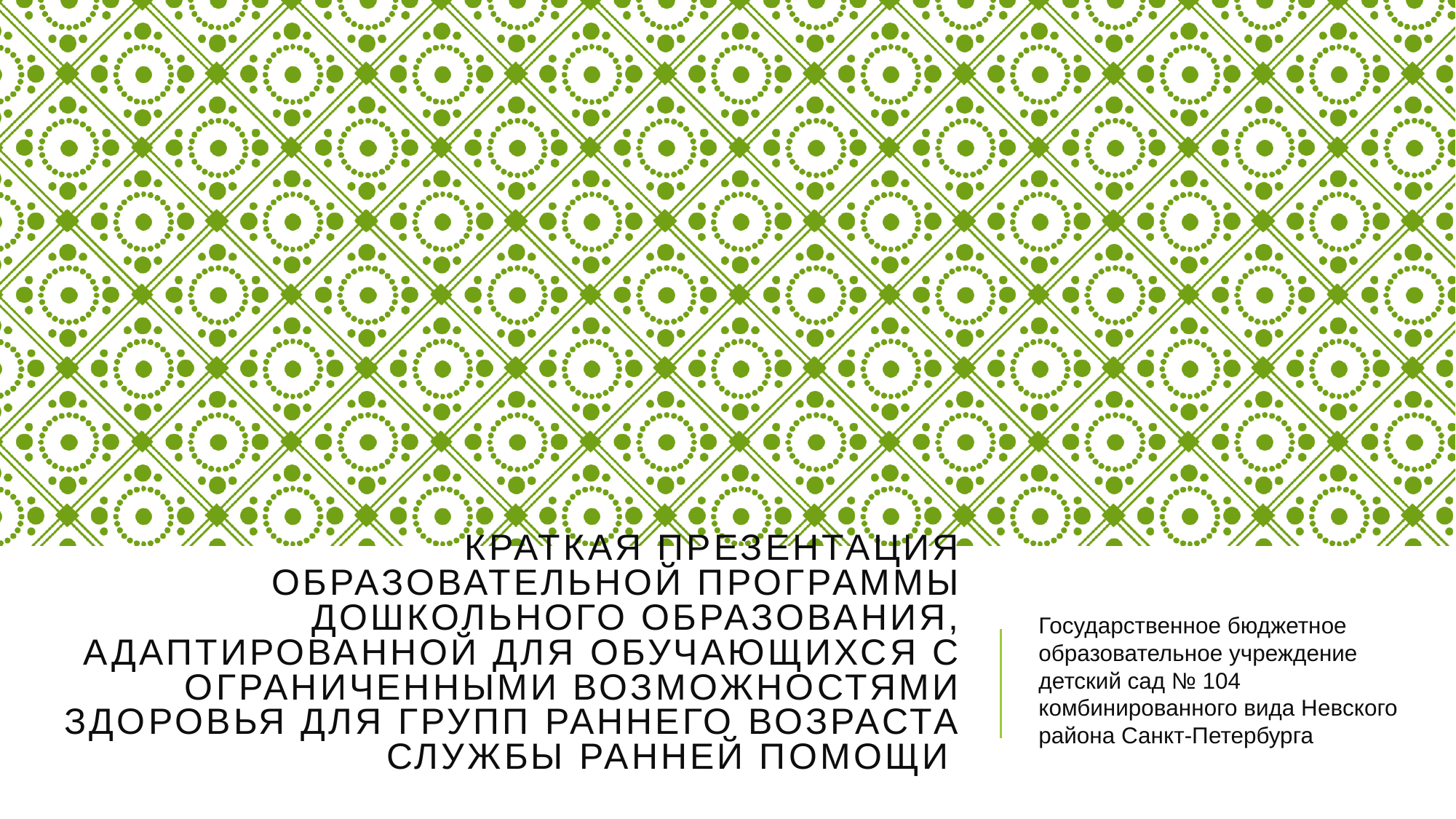

# Краткая презентация образовательной программы дошкольного образования, адаптированной для обучающихся с ограниченными возможностями здоровья для групп раннего возраста службы ранней помощи
Государственное бюджетное образовательное учреждение детский сад № 104 комбинированного вида Невского района Санкт-Петербурга